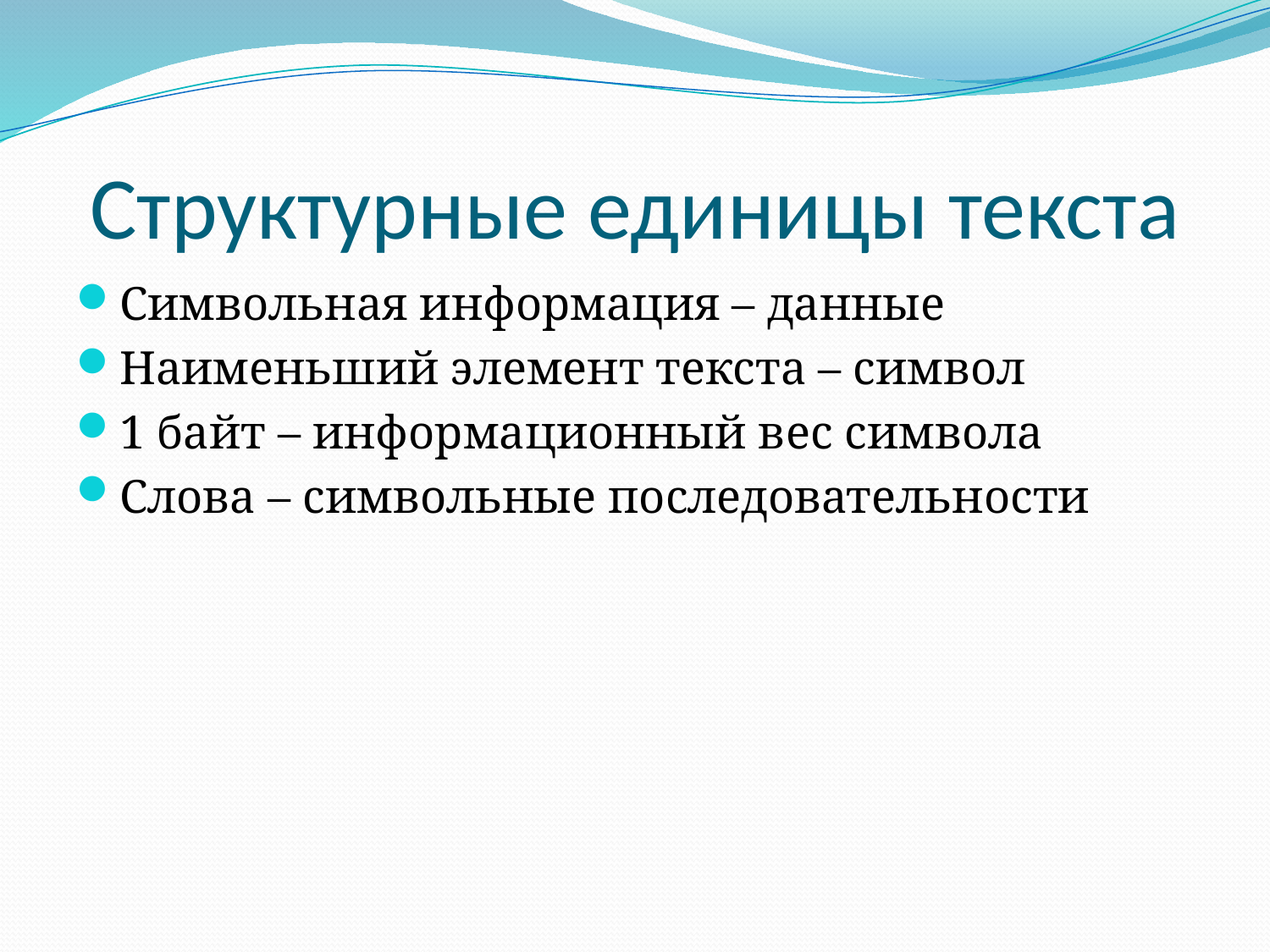

# Структурные единицы текста
Символьная информация – данные
Наименьший элемент текста – символ
1 байт – информационный вес символа
Слова – символьные последовательности